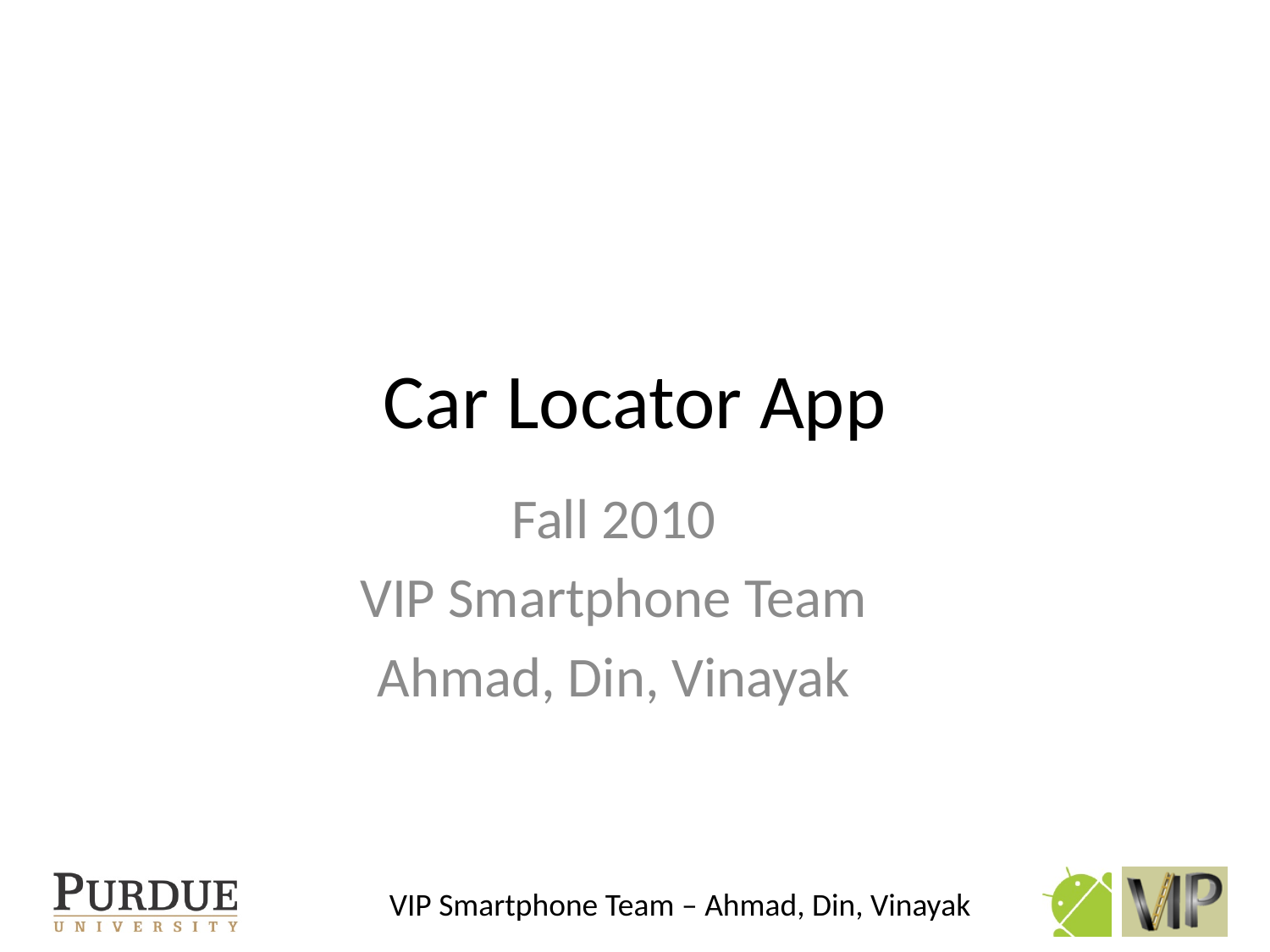

# Car Locator App
Fall 2010
VIP Smartphone Team
Ahmad, Din, Vinayak